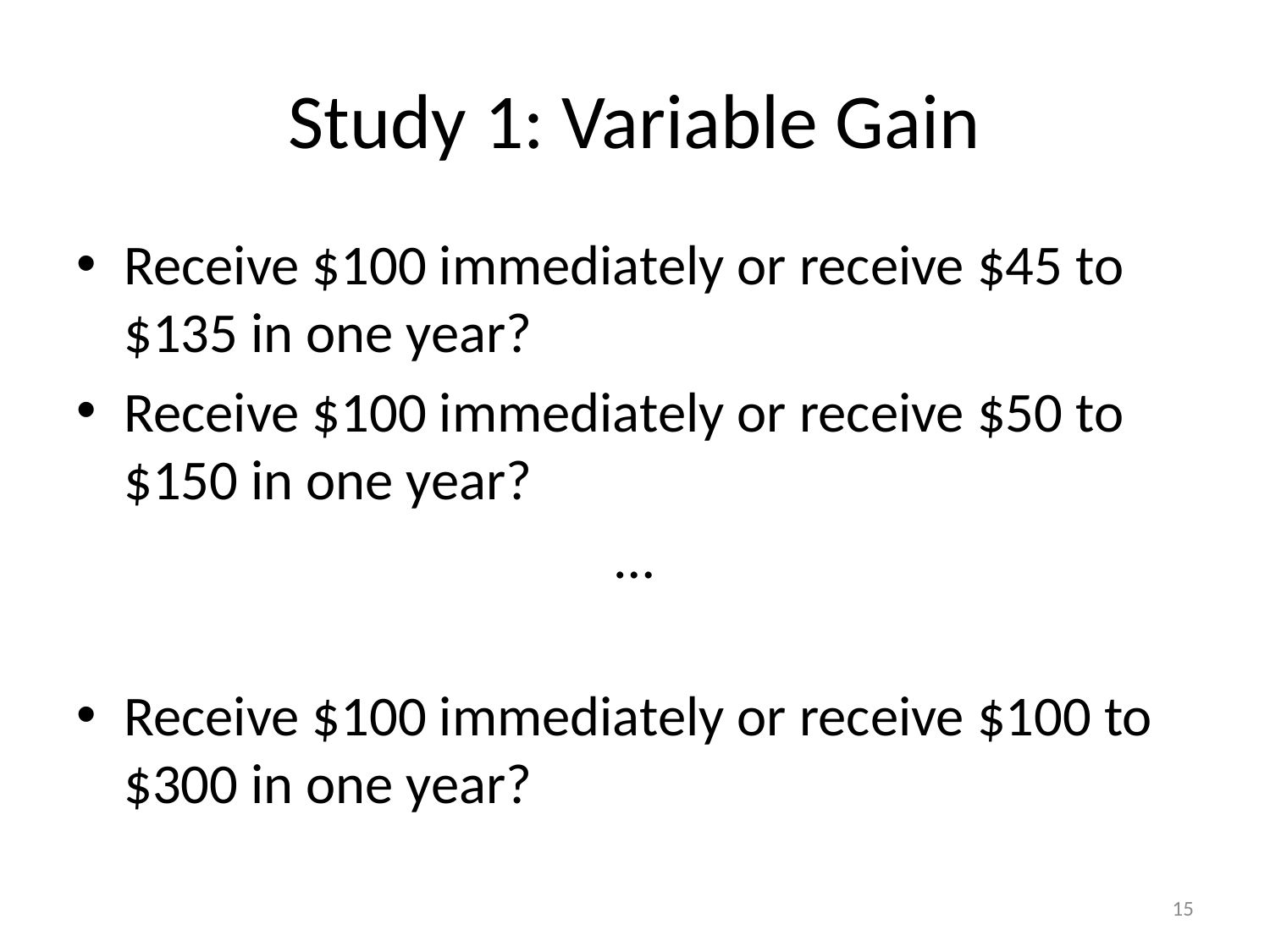

# Study 1: Variable Gain
Receive $100 immediately or receive $45 to $135 in one year?
Receive $100 immediately or receive $50 to $150 in one year?
…

Receive $100 immediately or receive $100 to $300 in one year?

15